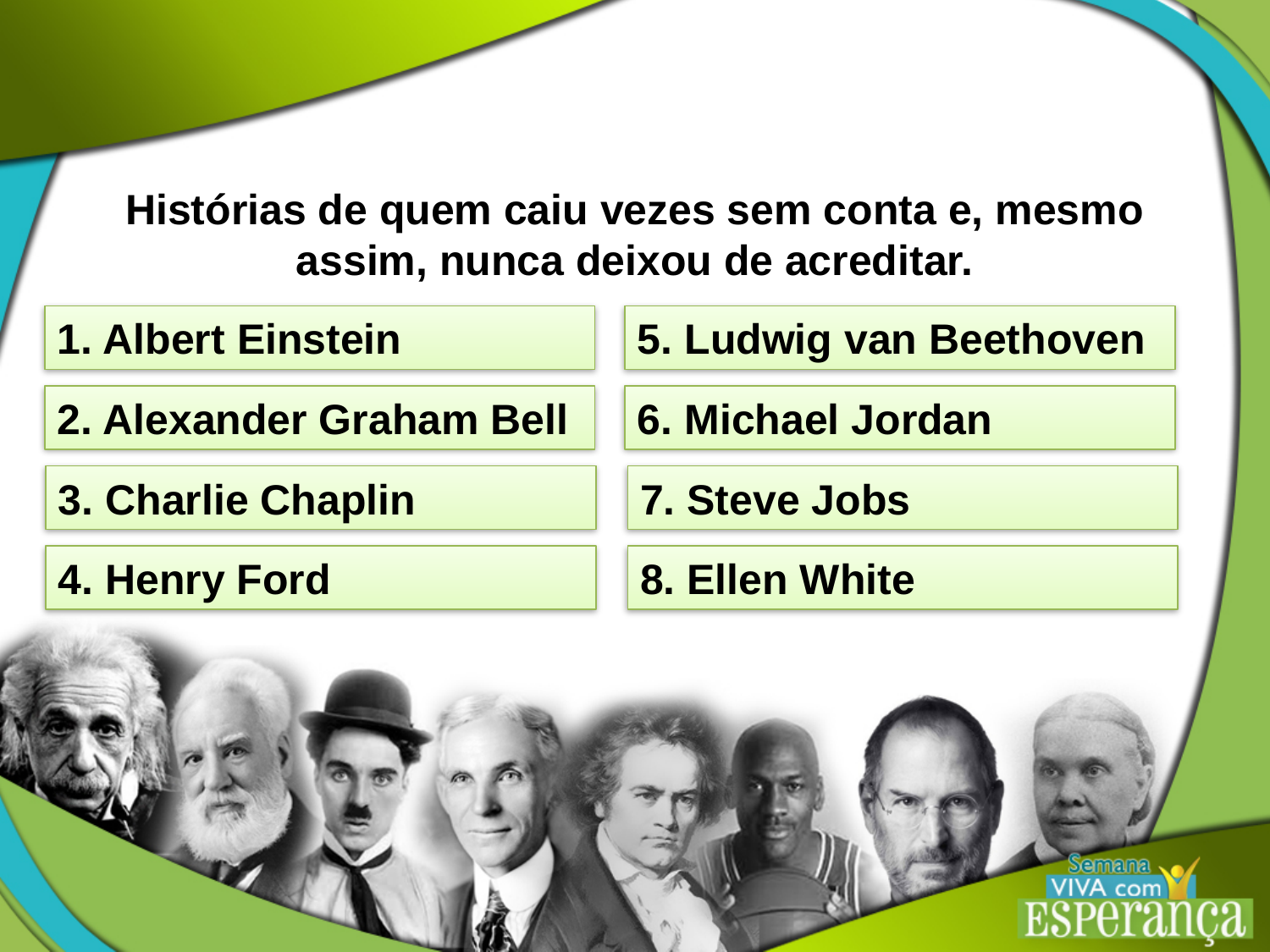

Histórias de quem caiu vezes sem conta e, mesmo
assim, nunca deixou de acreditar.
1. Albert Einstein
5. Ludwig van Beethoven
2. Alexander Graham Bell
6. Michael Jordan
7. Steve Jobs
3. Charlie Chaplin
4. Henry Ford
8. Ellen White